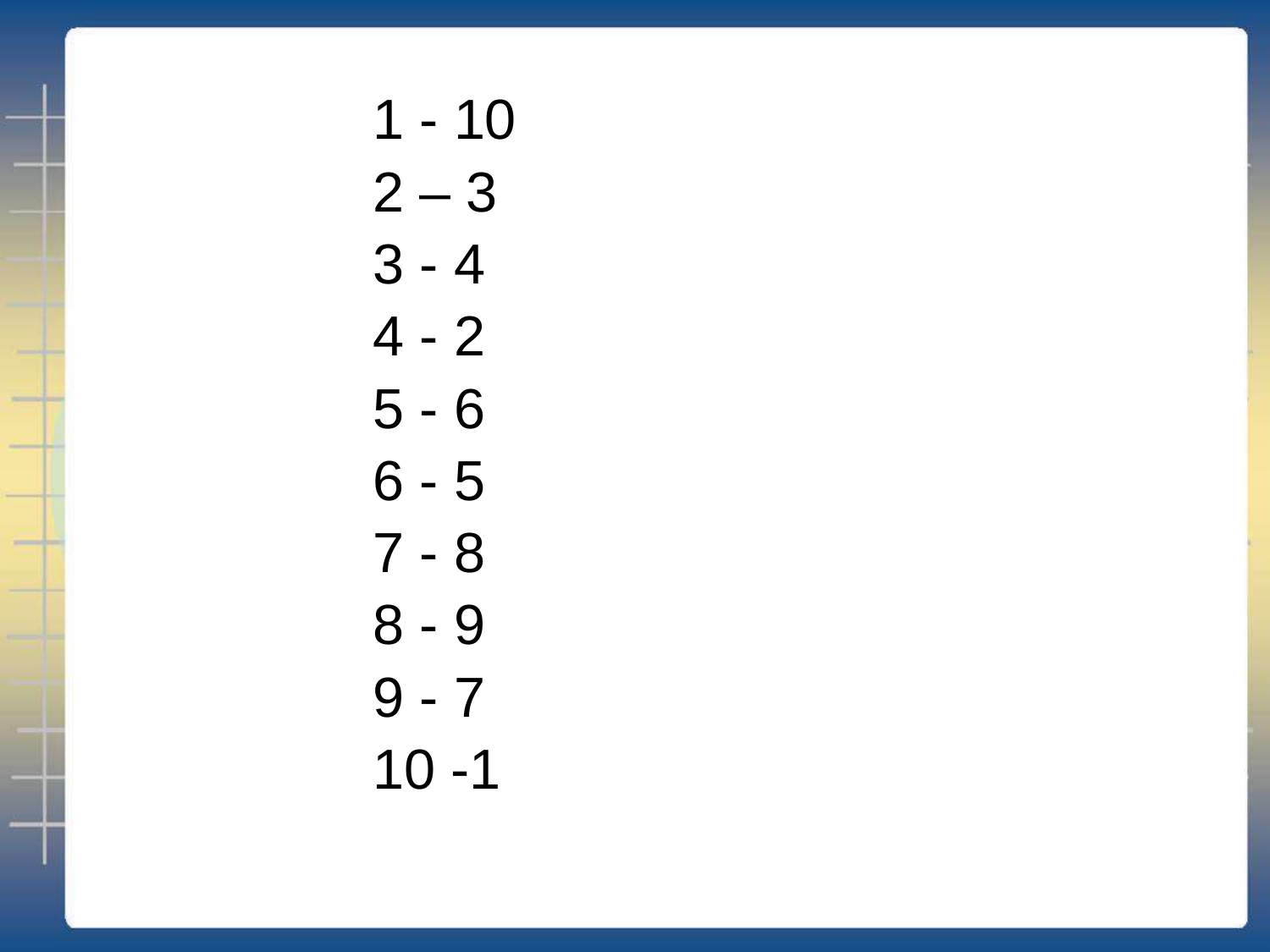

1 - 10
2 – 3
3 - 4
4 - 2
5 - 6
6 - 5
7 - 8
8 - 9
9 - 7
10 -1